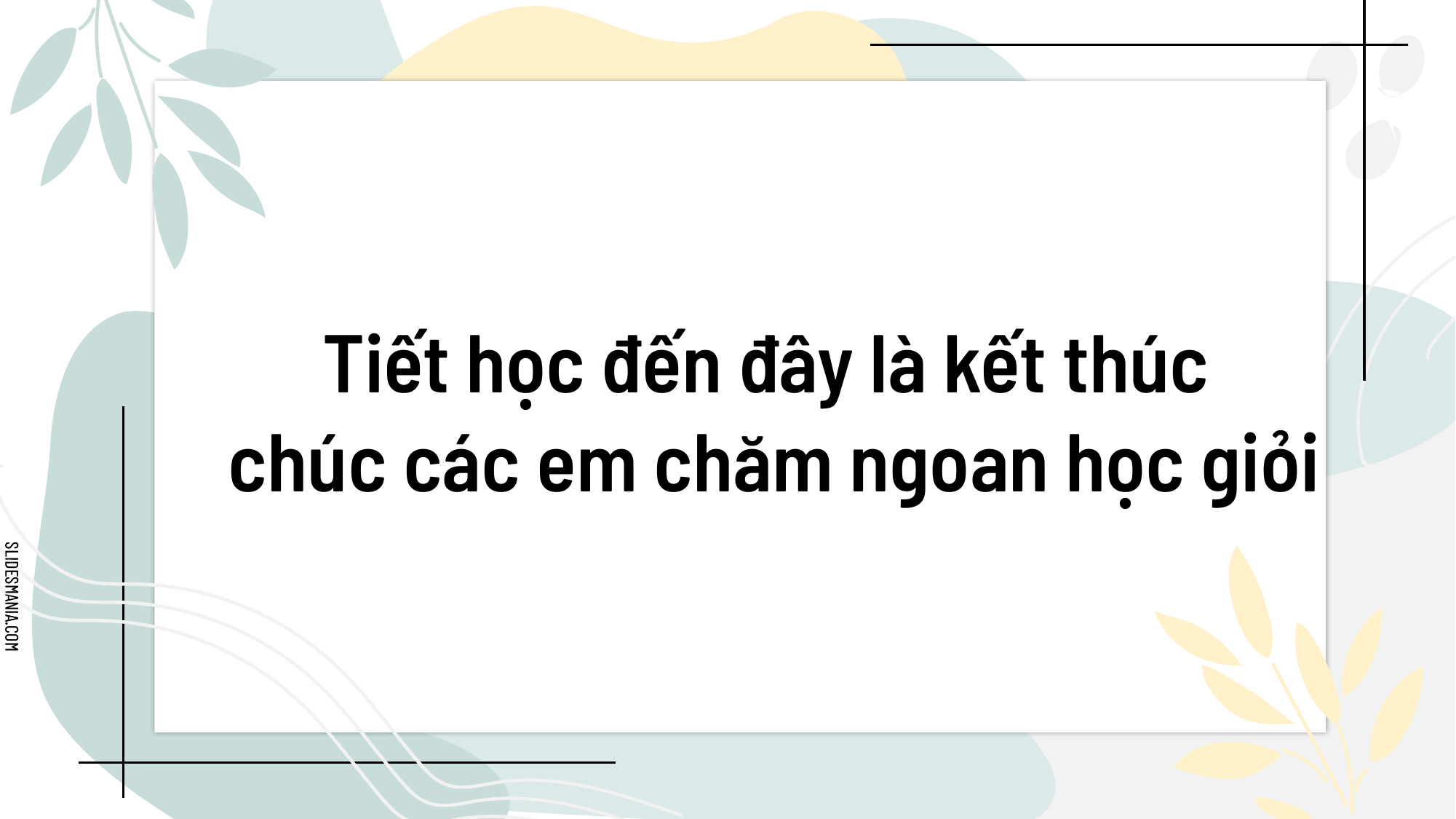

# Tiết học đến đây là kết thúc chúc các em chăm ngoan học giỏi